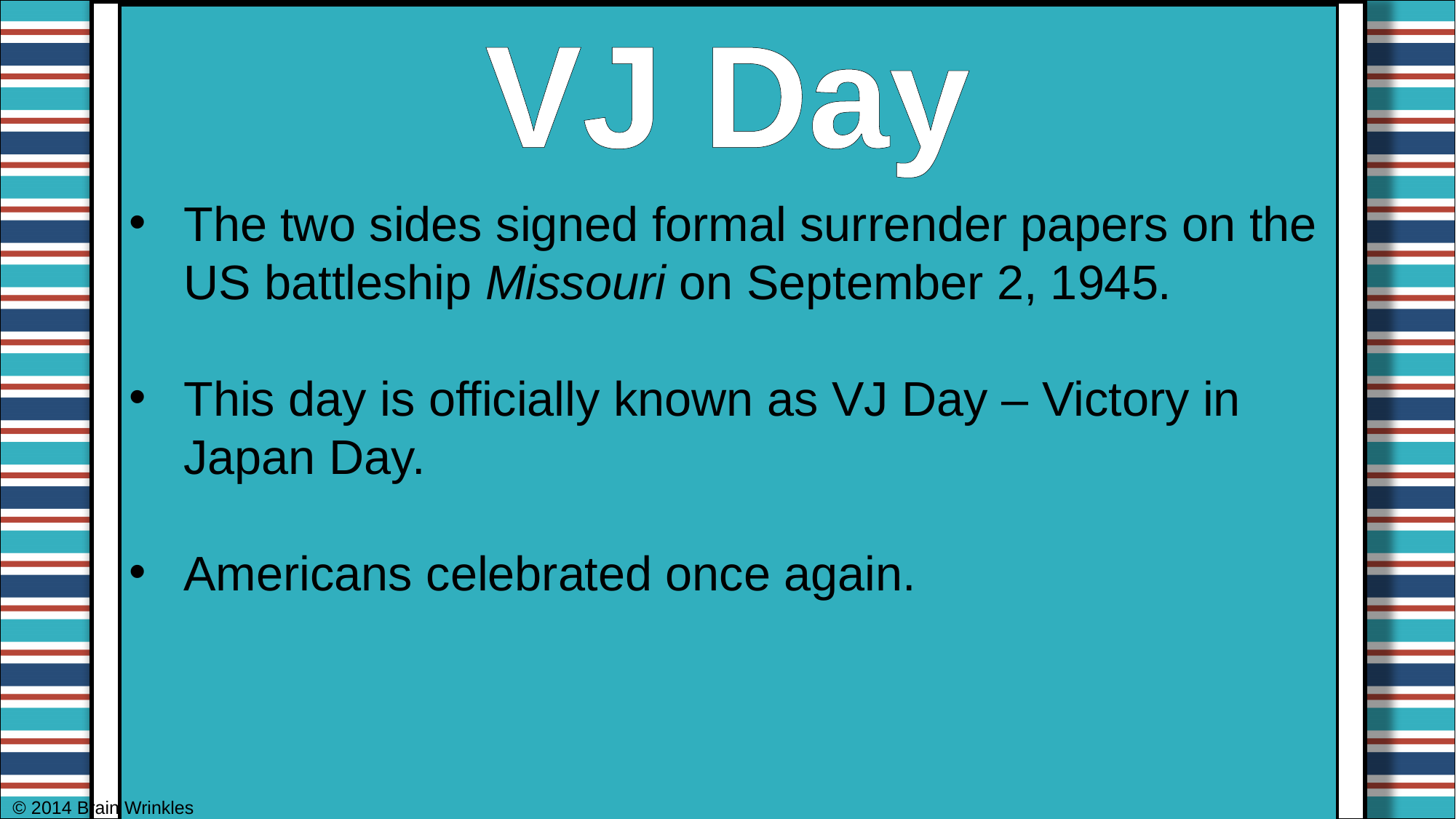

VJ Day

The two sides signed formal surrender papers on the US battleship Missouri on September 2, 1945.

This day is officially known as VJ Day – Victory in Japan Day.

Americans celebrated once again.

© 2014 Brain Wrinkles